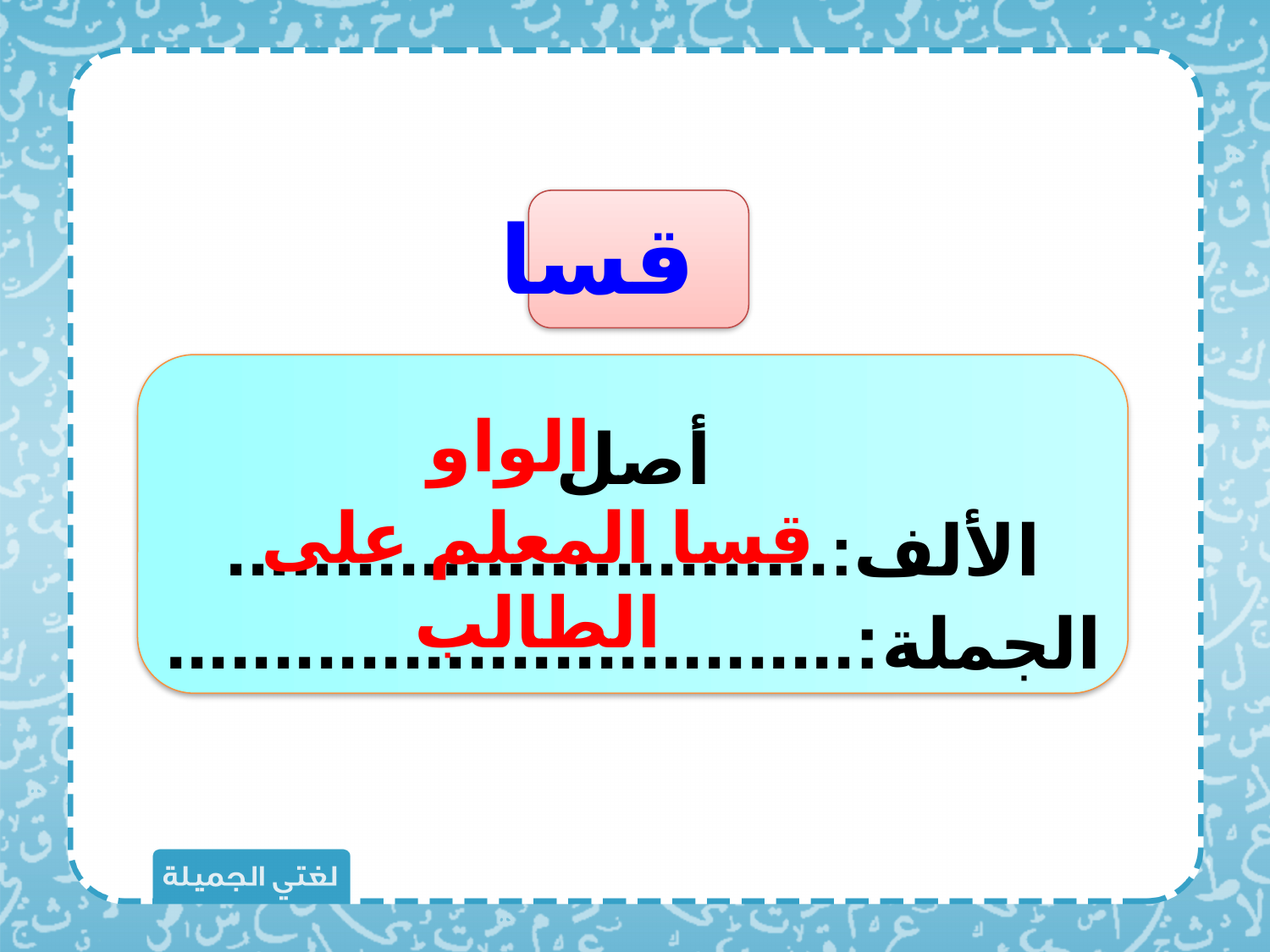

قسا

الواو
أصل الألف:............................
الجملة:................................
قسا المعلم على الطالب